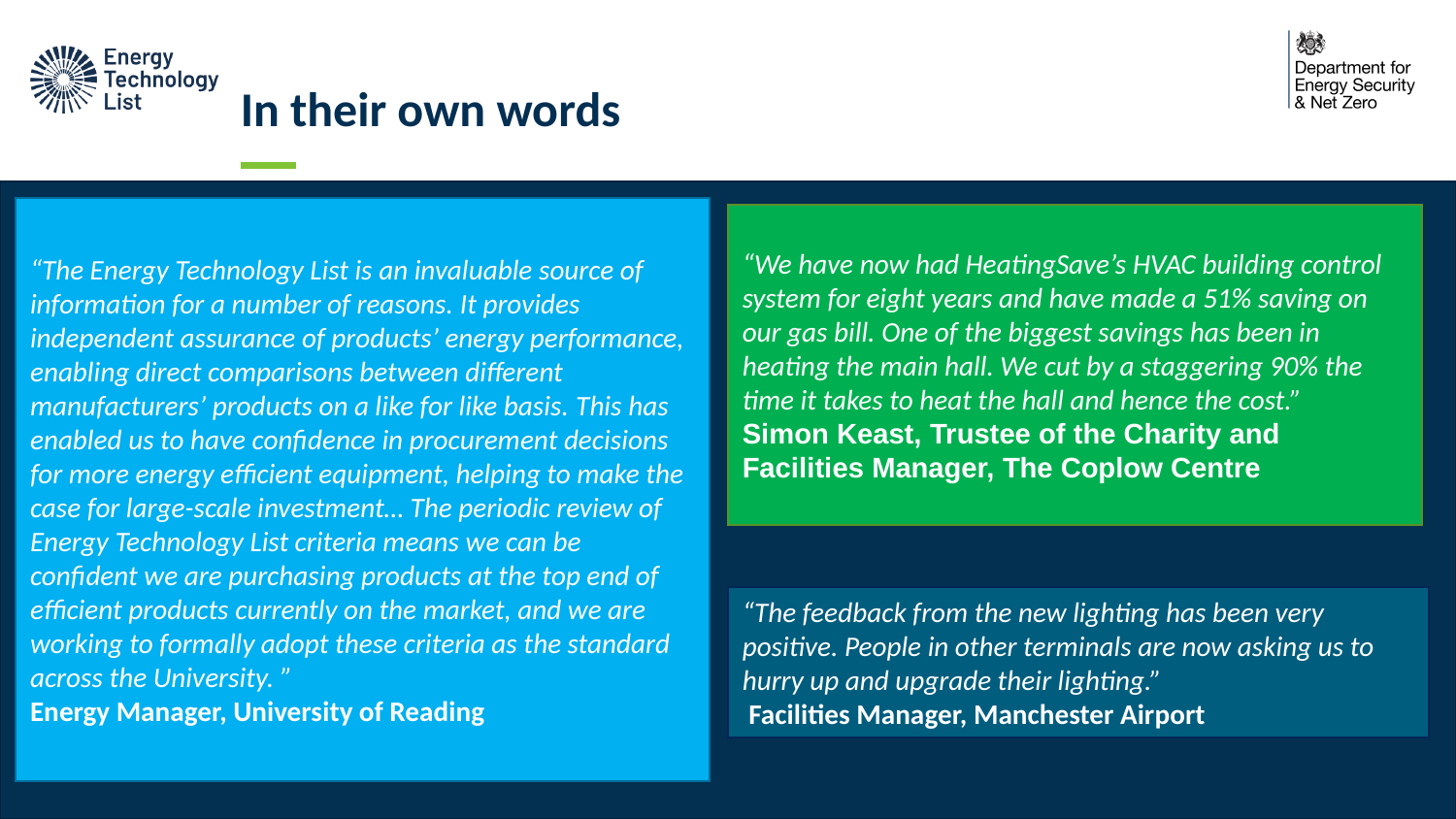

# In their own words

“The Energy Technology List is an invaluable source of information for a number of reasons. It provides independent assurance of products’ energy performance, enabling direct comparisons between different manufacturers’ products on a like for like basis. This has enabled us to have confidence in procurement decisions for more energy efficient equipment, helping to make the case for large-scale investment… The periodic review of Energy Technology List criteria means we can be confident we are purchasing products at the top end of efficient products currently on the market, and we are working to formally adopt these criteria as the standard across the University. ”
Energy Manager, University of Reading

“We have now had HeatingSave’s HVAC building control system for eight years and have made a 51% saving on our gas bill. One of the biggest savings has been in heating the main hall. We cut by a staggering 90% the time it takes to heat the hall and hence the cost.”
Simon Keast, Trustee of the Charity and Facilities Manager, The Coplow Centre

“The feedback from the new lighting has been very positive. People in other terminals are now asking us to hurry up and upgrade their lighting.”
 Facilities Manager, Manchester Airport

19